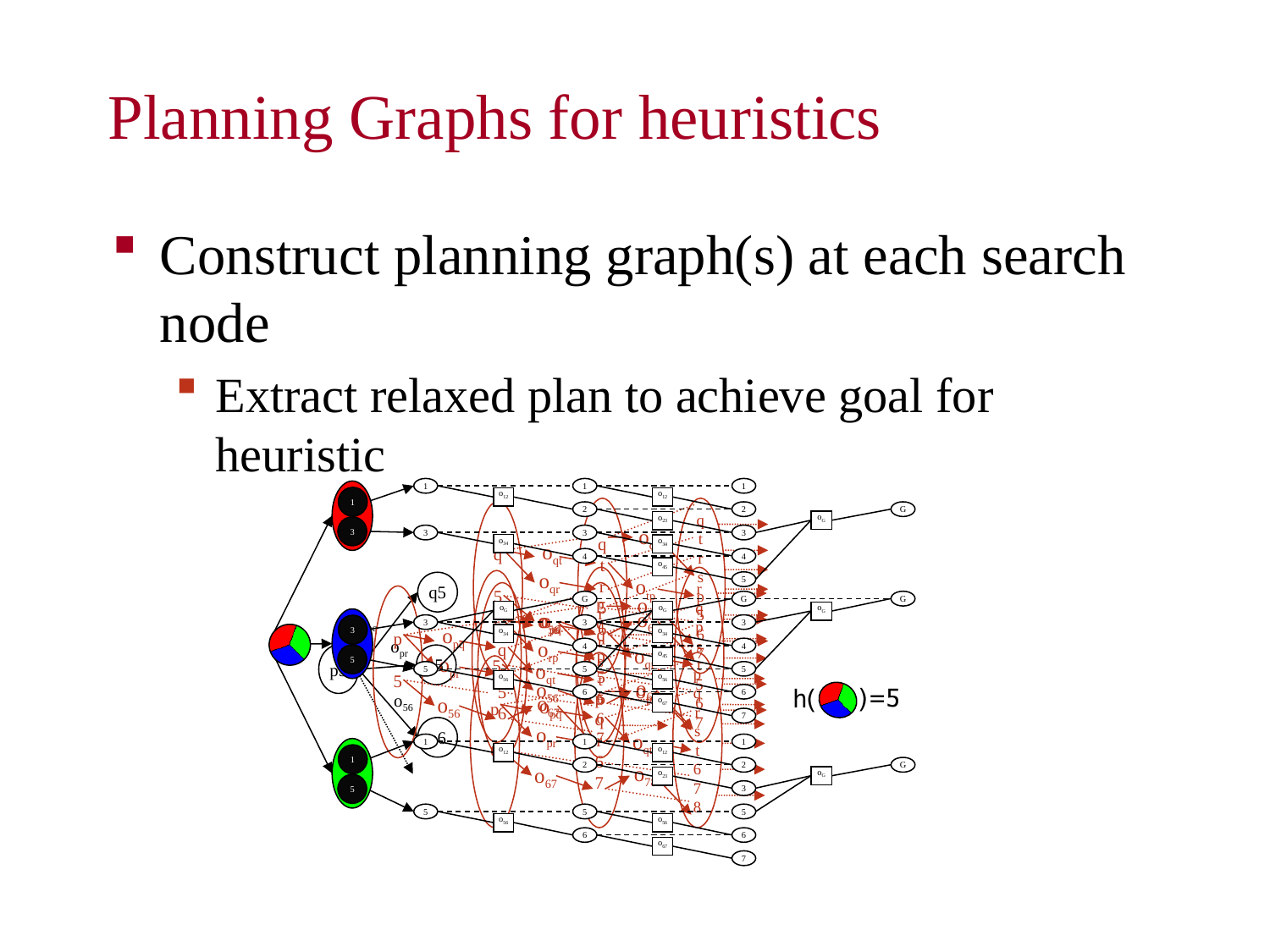

# Planning Graphs for heuristics
Construct planning graph(s) at each search node
Extract relaxed plan to achieve goal for heuristic
1
1
1

1
3
o12
o12
q
t
r
5
6
oqt

oqr

o56

q
t
r
s
p
5
6
7

oqs

otp

o67

q

5

2
2
G
oG
o23
3
3
3
o34
o34
4
4
o45
r
q
p
5
6
orq

orp

o56

r
q
p
s
t
5
6
7

ors

oqt

o67

r

5

5
q5
p
q
r
5
6
opq

opr

o56

p
q
r
s
t
5
6
7

ops

oqt

o67

p

5

G
G
G
oG
oG
oG
opq

3
5
3
3
3

o34
o34
opr
4
4
p5
r5
o45
p
q
r
6
7
opq

opr

o67

p
q
r
s
t
6
7
8

ops

oqt

o78

p

6

5
5
5
o56
o56

)=5
h(

o56
6
6
o67
7
p6
1
1
1

1
5
o12
o12
2
2
G
oG
o23
3
5
5
5
o56
o56
6
6
o67
7